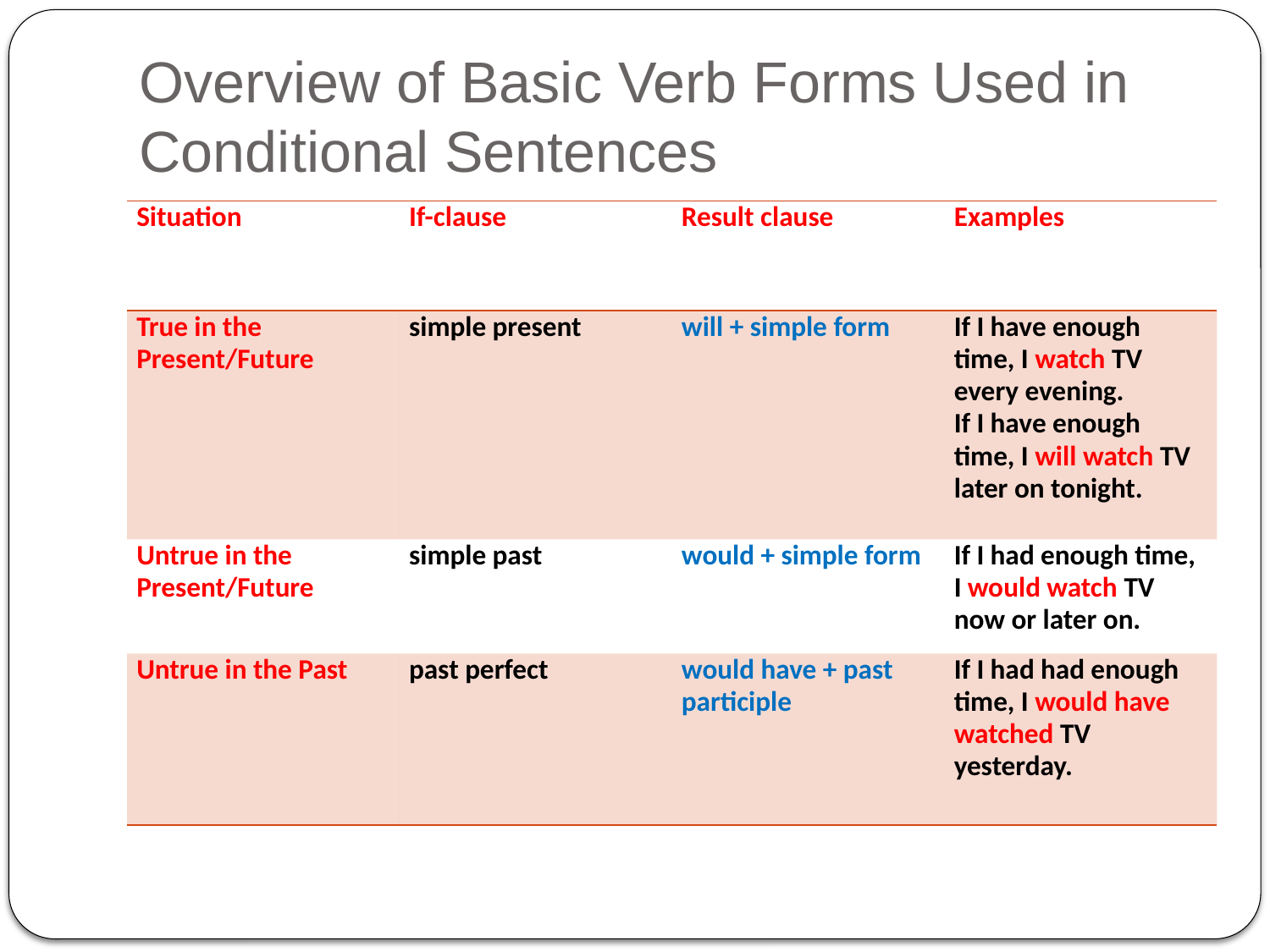

# Overview of Basic Verb Forms Used in Conditional Sentences
| Situation | If-clause | Result clause | Examples |
| --- | --- | --- | --- |
| True in the Present/Future | simple present | will + simple form | If I have enough time, I watch TV every evening. If I have enough time, I will watch TV later on tonight. |
| Untrue in the Present/Future | simple past | would + simple form | If I had enough time, I would watch TV now or later on. |
| Untrue in the Past | past perfect | would have + past participle | If I had had enough time, I would have watched TV yesterday. |